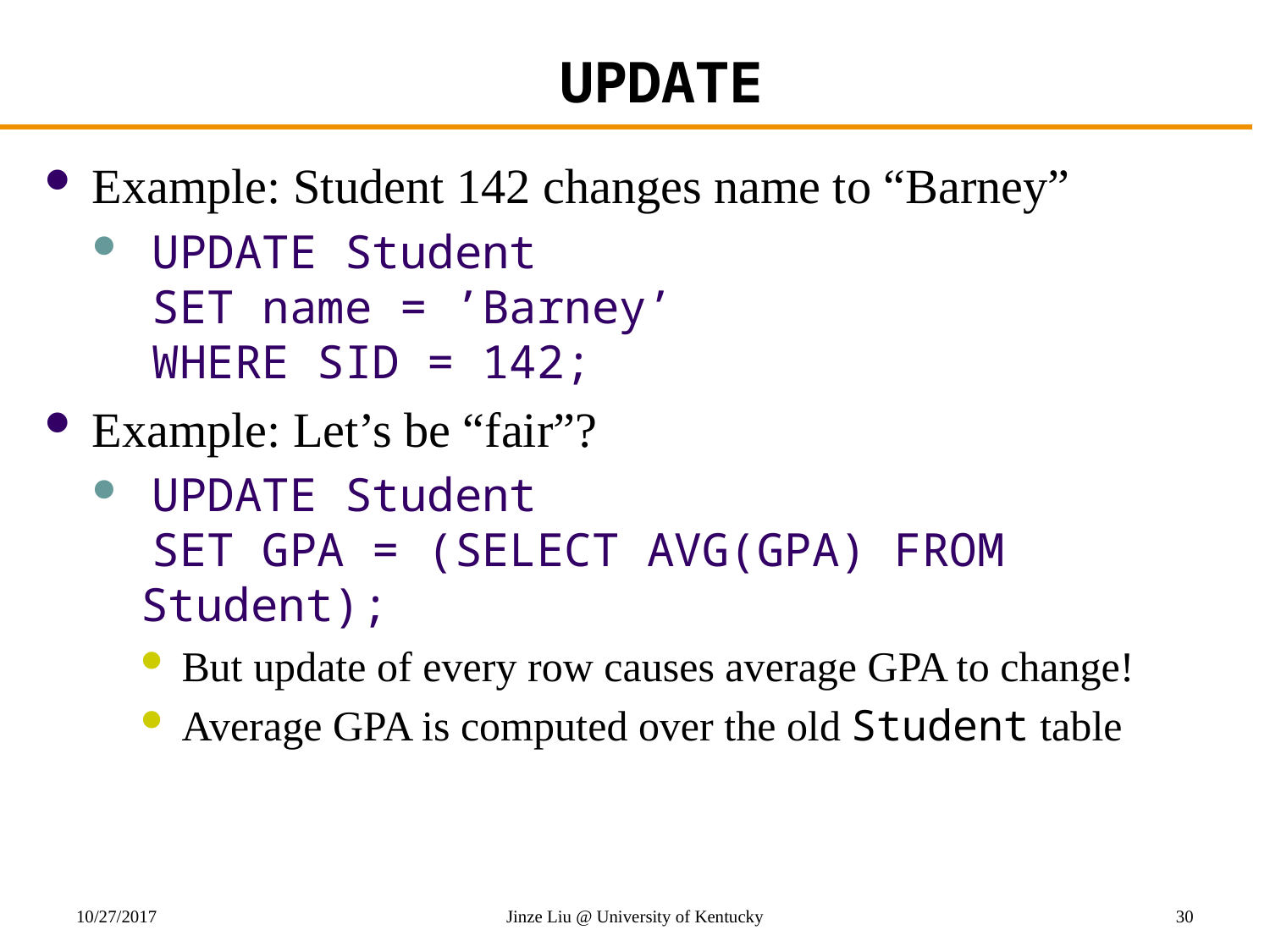

# UPDATE
Example: Student 142 changes name to “Barney”
 UPDATE Student
 SET name = ’Barney’
 WHERE SID = 142;
Example: Let’s be “fair”?
 UPDATE Student
 SET GPA = (SELECT AVG(GPA) FROM Student);
But update of every row causes average GPA to change!
Average GPA is computed over the old Student table

10/27/2017
Jinze Liu @ University of Kentucky
30